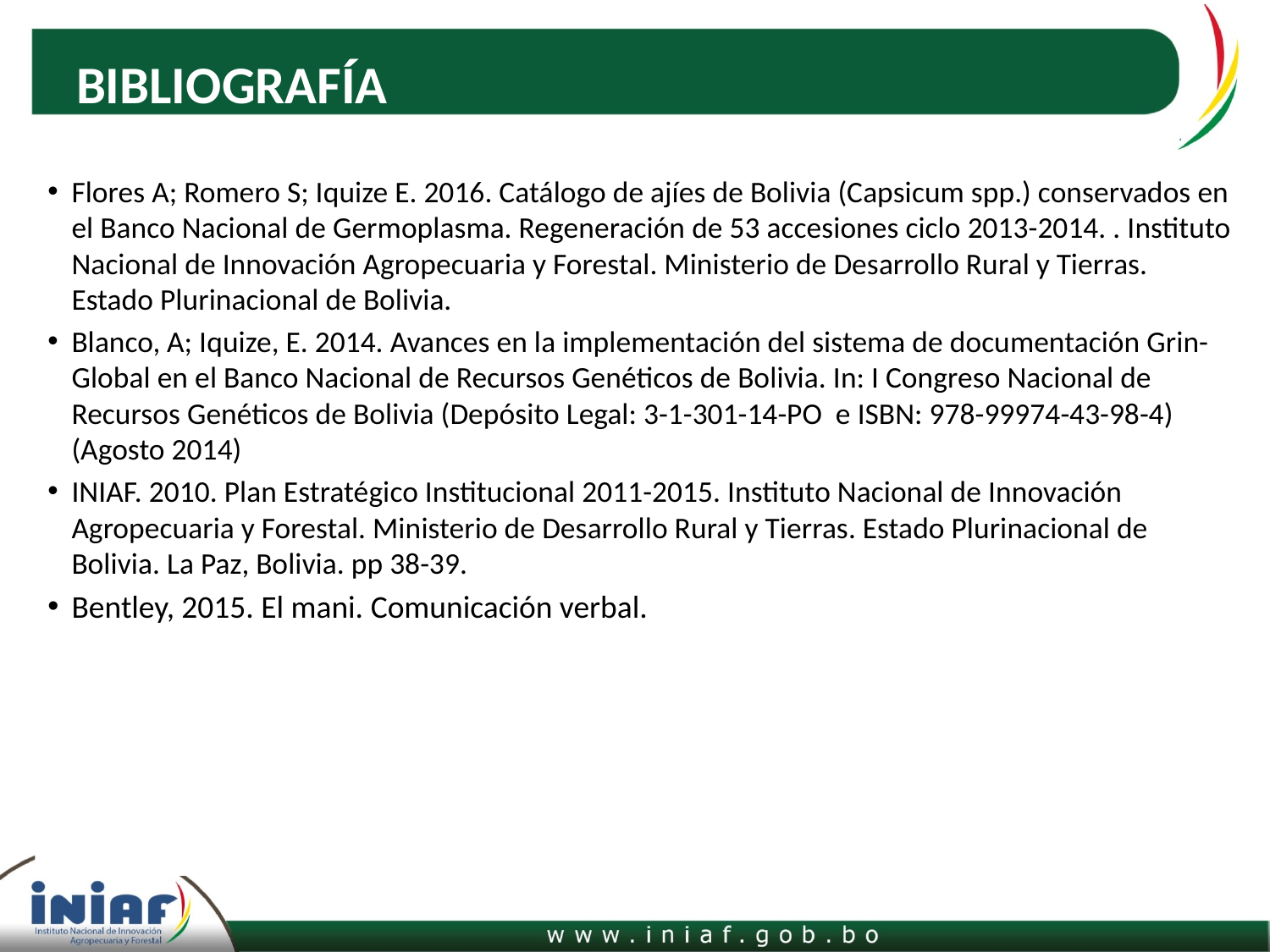

BIBLIOGRAFÍA
Flores A; Romero S; Iquize E. 2016. Catálogo de ajíes de Bolivia (Capsicum spp.) conservados en el Banco Nacional de Germoplasma. Regeneración de 53 accesiones ciclo 2013-2014. . Instituto Nacional de Innovación Agropecuaria y Forestal. Ministerio de Desarrollo Rural y Tierras. Estado Plurinacional de Bolivia.
Blanco, A; Iquize, E. 2014. Avances en la implementación del sistema de documentación Grin-Global en el Banco Nacional de Recursos Genéticos de Bolivia. In: I Congreso Nacional de Recursos Genéticos de Bolivia (Depósito Legal: 3-1-301-14-PO  e ISBN: 978-99974-43-98-4) (Agosto 2014)
INIAF. 2010. Plan Estratégico Institucional 2011-2015. Instituto Nacional de Innovación Agropecuaria y Forestal. Ministerio de Desarrollo Rural y Tierras. Estado Plurinacional de Bolivia. La Paz, Bolivia. pp 38-39.
Bentley, 2015. El mani. Comunicación verbal.